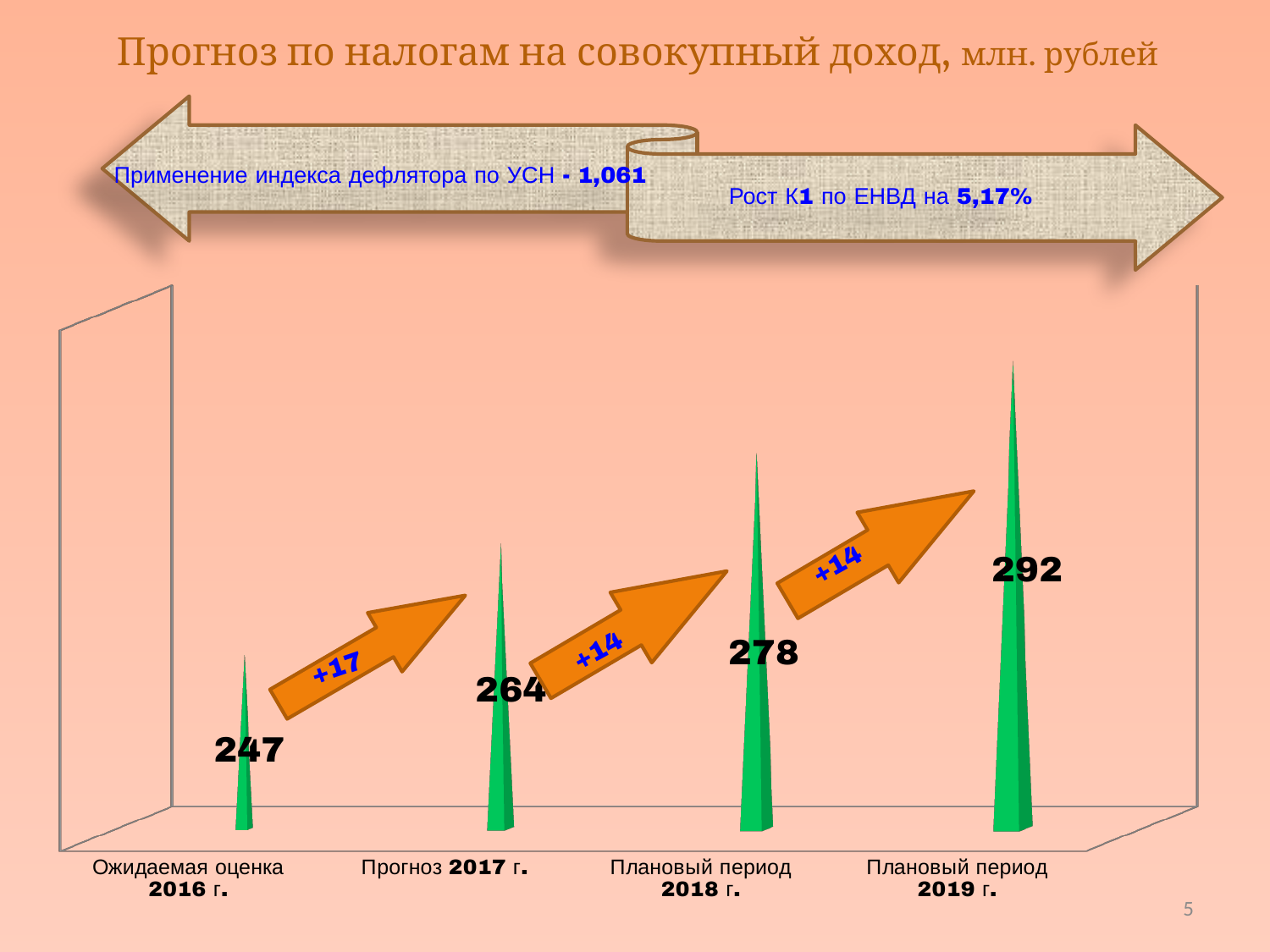

# Прогноз по налогам на совокупный доход, млн. рублей

Применение индекса дефлятора по УСН - 1,061
Рост К1 по ЕНВД на 5,17%

[unsupported chart]

+17
5